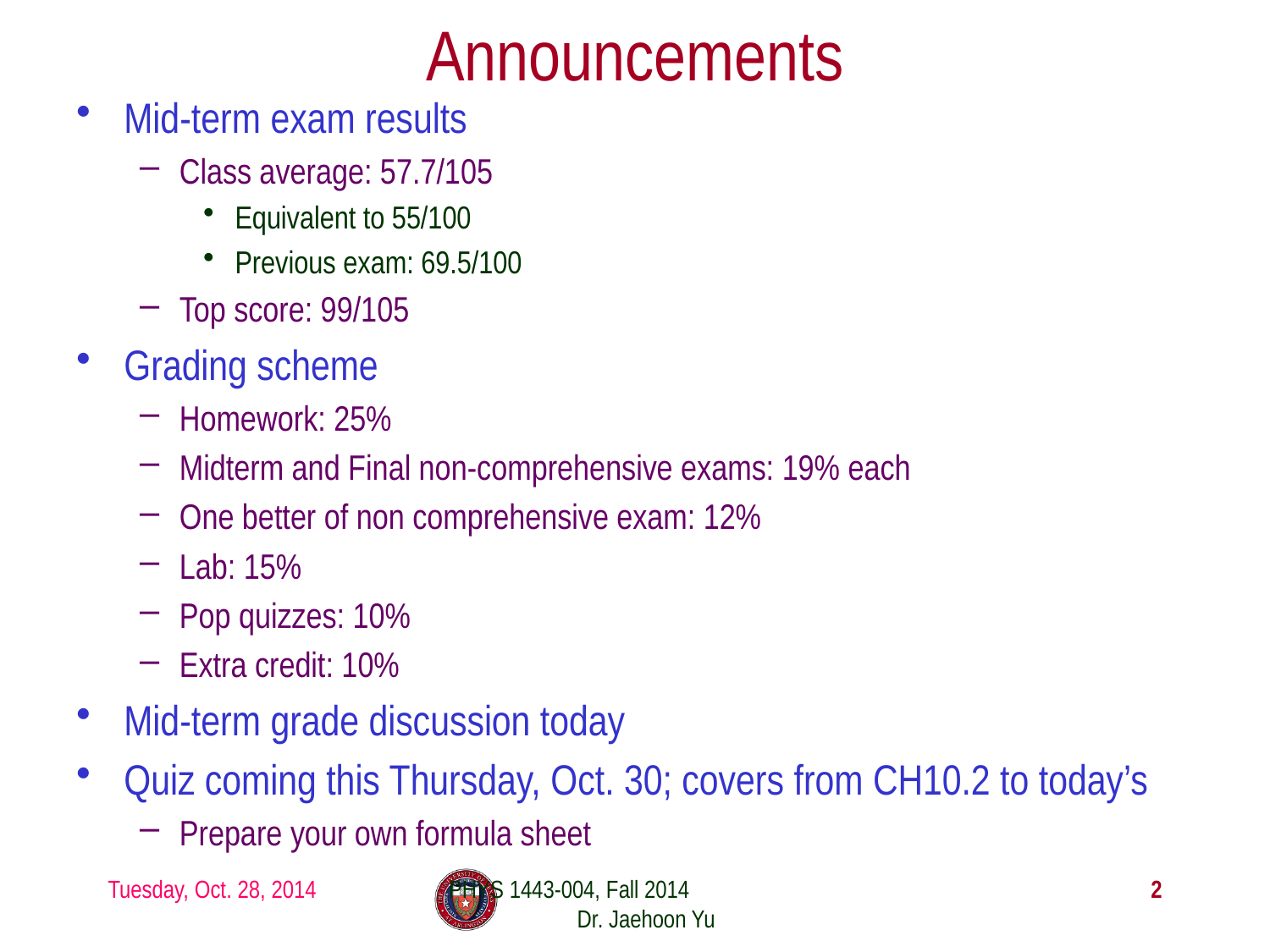

# Announcements
Mid-term exam results
Class average: 57.7/105
Equivalent to 55/100
Previous exam: 69.5/100
Top score: 99/105
Grading scheme
Homework: 25%
Midterm and Final non-comprehensive exams: 19% each
One better of non comprehensive exam: 12%
Lab: 15%
Pop quizzes: 10%
Extra credit: 10%
Mid-term grade discussion today
Quiz coming this Thursday, Oct. 30; covers from CH10.2 to today’s
Prepare your own formula sheet
Tuesday, Oct. 28, 2014
PHYS 1443-004, Fall 2014                            Dr. Jaehoon Yu
2